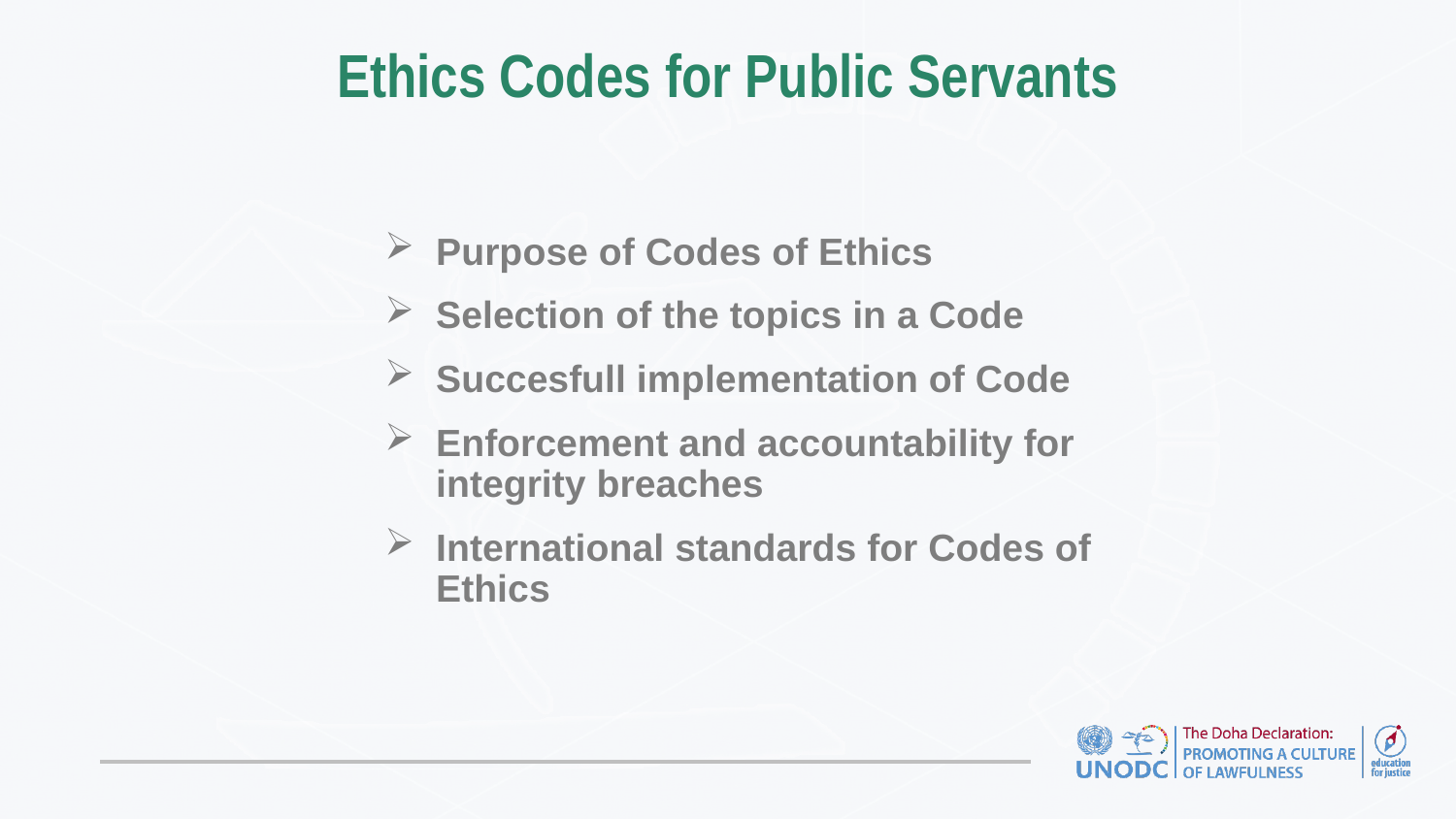

Ethics Codes for Public Servants
Purpose of Codes of Ethics
Selection of the topics in a Code
Succesfull implementation of Code
Enforcement and accountability for integrity breaches
International standards for Codes of Ethics